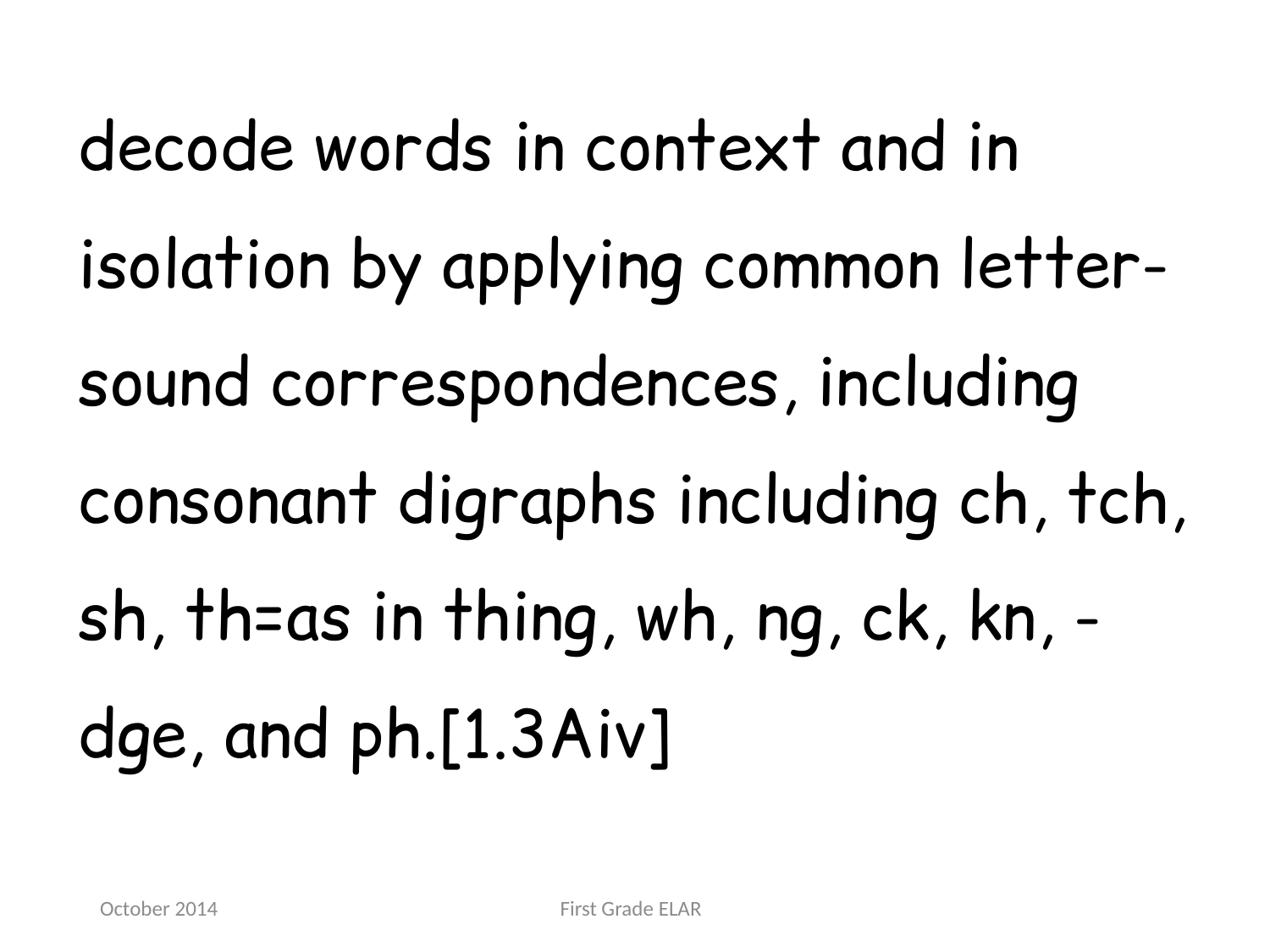

decode words in context and in isolation by applying common letter-sound correspondences, including consonant digraphs including ch, tch, sh, th=as in thing, wh, ng, ck, kn, -dge, and ph.[1.3Aiv]
October 2014
First Grade ELAR